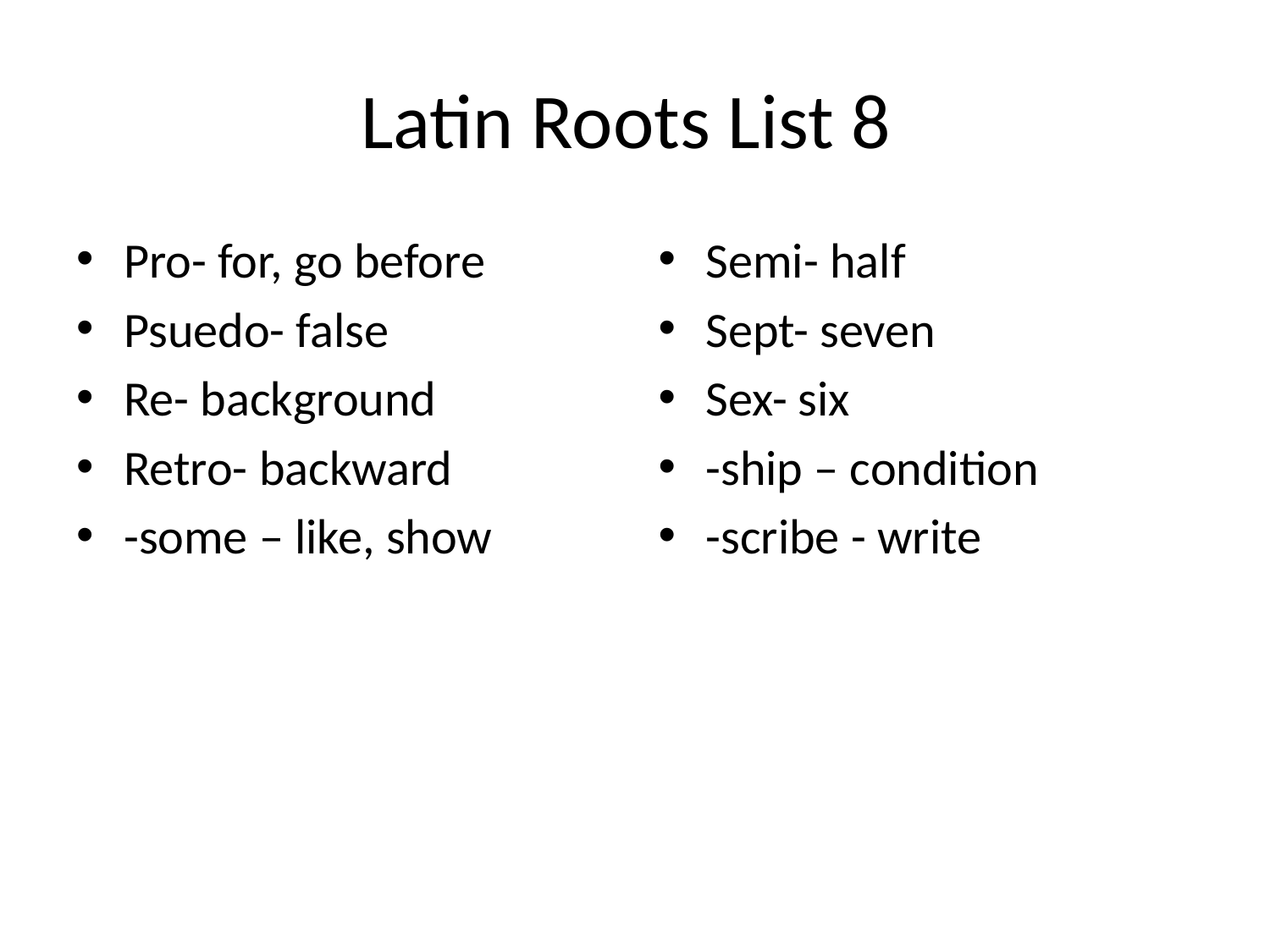

# Latin Roots List 8
Pro- for, go before
Psuedo- false
Re- background
Retro- backward
-some – like, show
Semi- half
Sept- seven
Sex- six
-ship – condition
-scribe - write